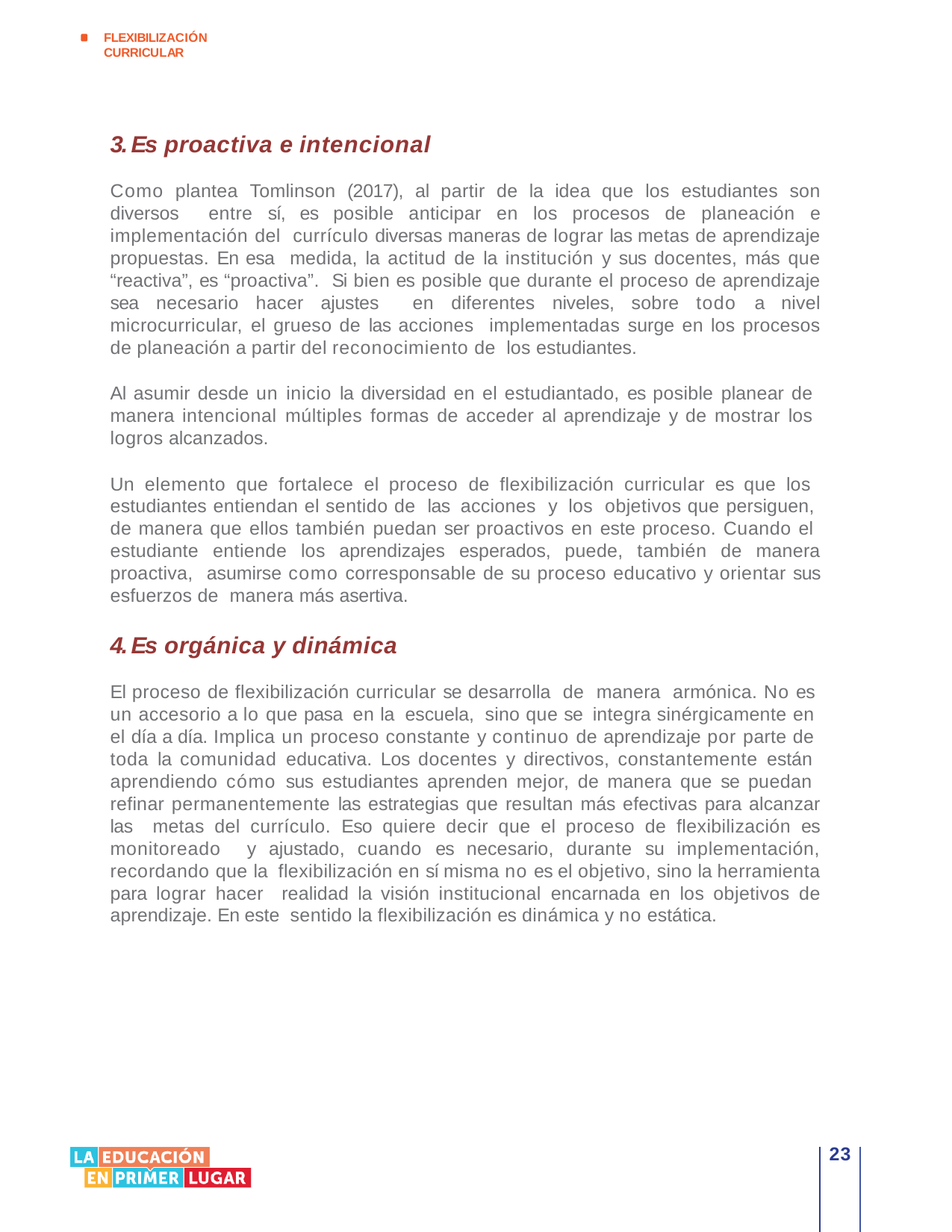

FLEXIBILIZACIÓN CURRICULAR

3. Es proactiva e intencional
Como plantea Tomlinson (2017), al partir de la idea que los estudiantes son diversos  entre sí, es posible anticipar en los procesos de planeación e implementación del  currículo diversas maneras de lograr las metas de aprendizaje propuestas. En esa  medida, la actitud de la institución y sus docentes, más que “reactiva”, es “proactiva”.  Si bien es posible que durante el proceso de aprendizaje sea necesario hacer ajustes  en diferentes niveles, sobre todo a nivel microcurricular, el grueso de las acciones  implementadas surge en los procesos de planeación a partir del reconocimiento de  los estudiantes.

Al asumir desde un inicio la diversidad en el estudiantado, es posible planear de  manera intencional múltiples formas de acceder al aprendizaje y de mostrar los  logros alcanzados.

Un elemento que fortalece el proceso de flexibilización curricular es que los  estudiantes entiendan el sentido de  las acciones  y los  objetivos que persiguen,  de manera que ellos también puedan ser proactivos en este proceso. Cuando el  estudiante entiende los aprendizajes esperados, puede, también de manera proactiva,  asumirse como corresponsable de su proceso educativo y orientar sus esfuerzos de  manera más asertiva.

4. Es orgánica y dinámica
El proceso de flexibilización curricular se desarrolla  de  manera  armónica. No es  un accesorio a lo que pasa en la escuela, sino que se integra sinérgicamente en  el día a día. Implica un proceso constante y continuo de aprendizaje por parte de  toda la comunidad educativa. Los docentes y directivos, constantemente están  aprendiendo cómo sus estudiantes aprenden mejor, de manera que se puedan  refinar permanentemente las estrategias que resultan más efectivas para alcanzar las  metas del currículo. Eso quiere decir que el proceso de flexibilización es monitoreado  y ajustado, cuando es necesario, durante su implementación, recordando que la  flexibilización en sí misma no es el objetivo, sino la herramienta para lograr hacer  realidad la visión institucional encarnada en los objetivos de aprendizaje. En este  sentido la flexibilización es dinámica y no estática.
23